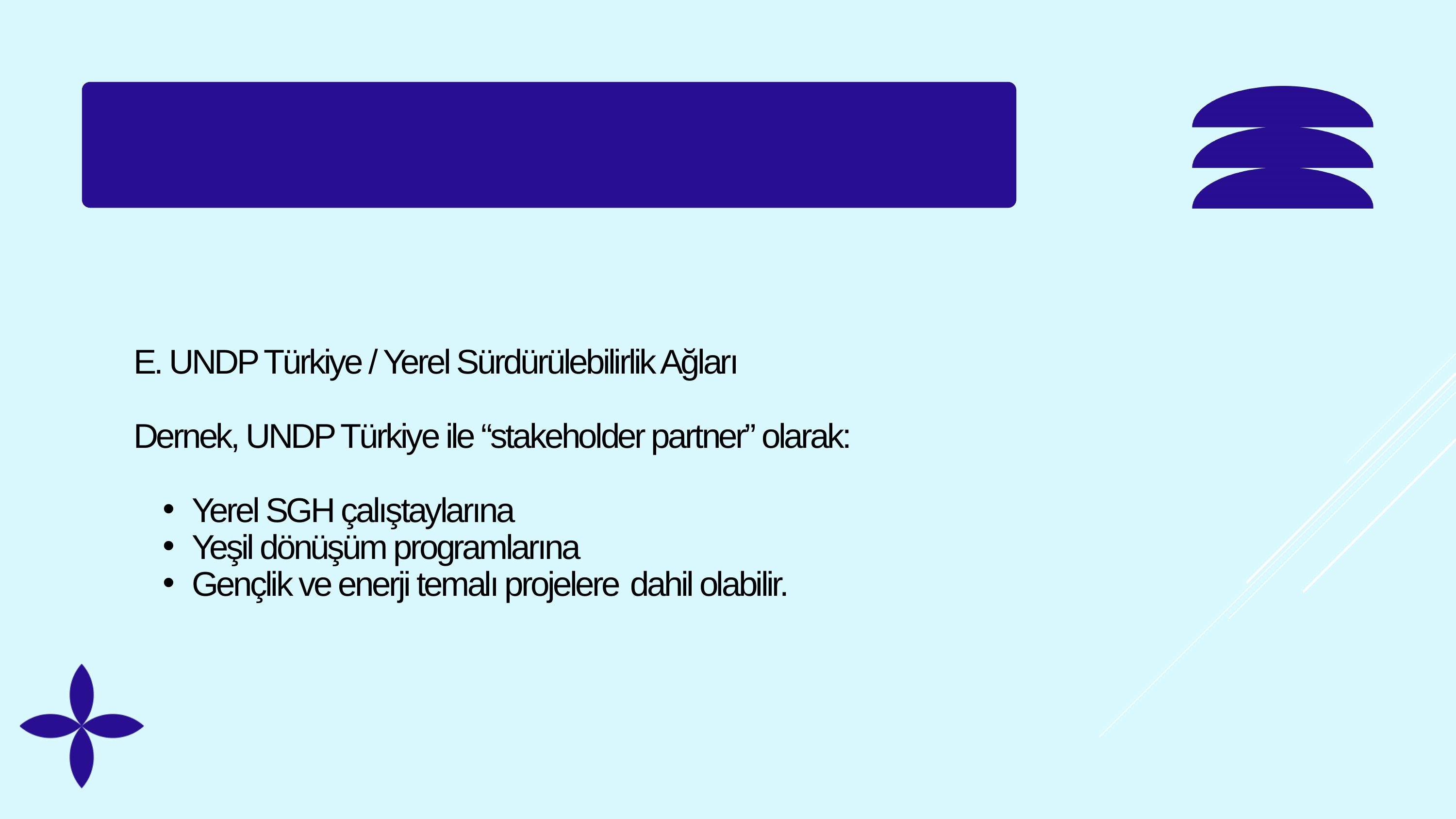

E. UNDP Türkiye / Yerel Sürdürülebilirlik Ağları

Dernek, UNDP Türkiye ile “stakeholder partner” olarak:

Yerel SGH çalıştaylarına
Yeşil dönüşüm programlarına
Gençlik ve enerji temalı projelere dahil olabilir.